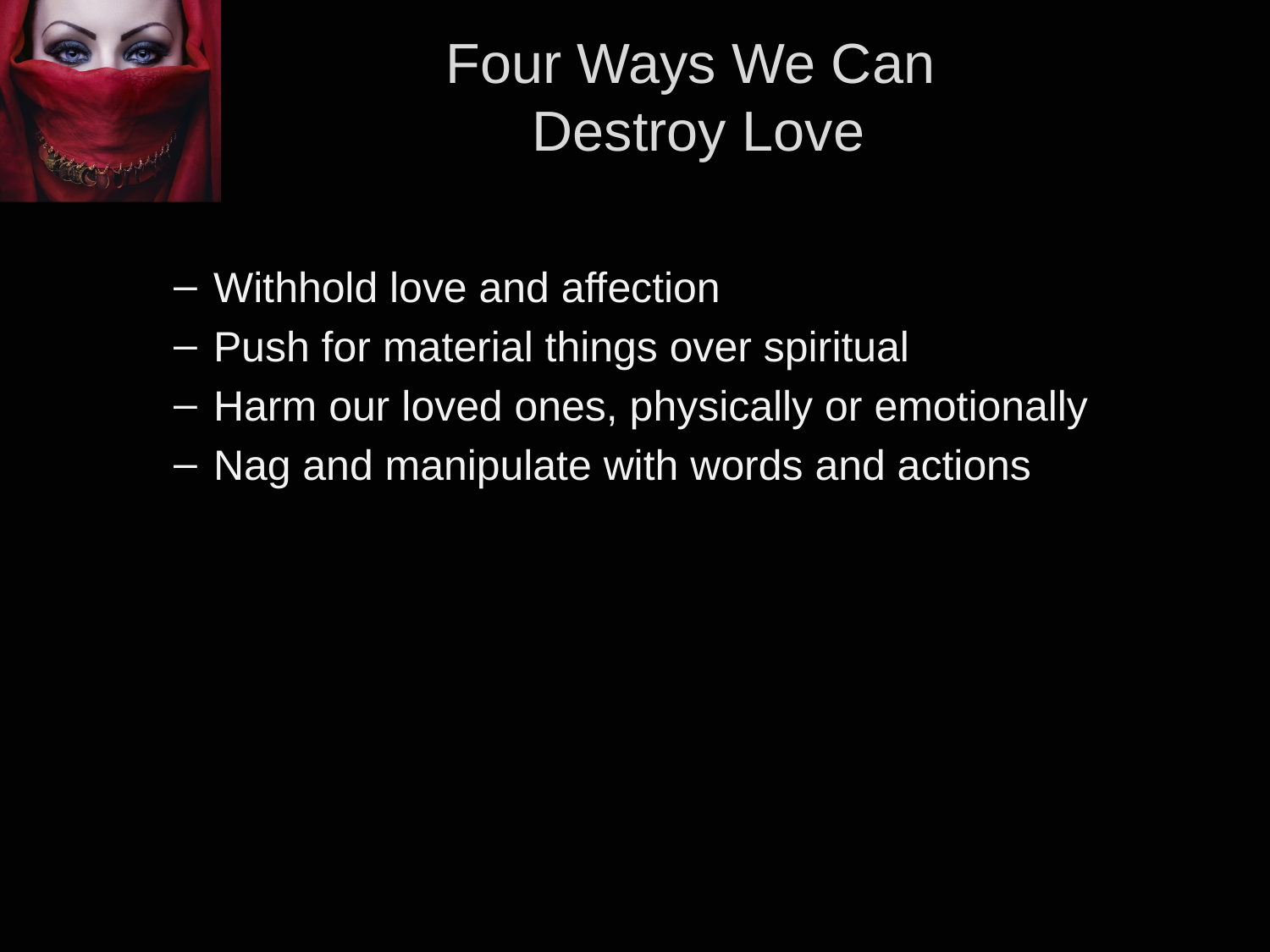

Four Ways We Can
Destroy Love
Withhold love and affection
Push for material things over spiritual
Harm our loved ones, physically or emotionally
Nag and manipulate with words and actions